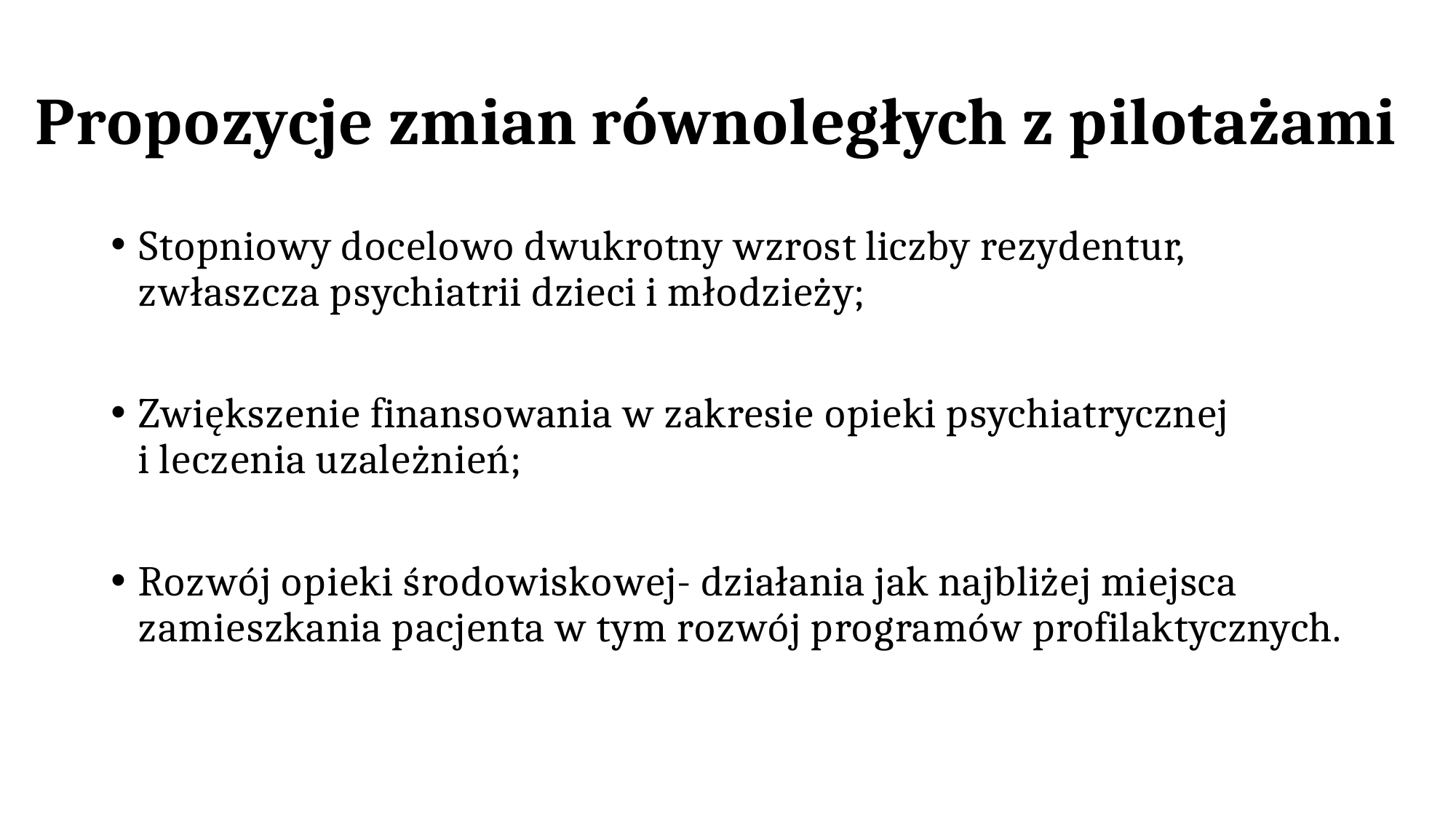

# Propozycje zmian równoległych z pilotażami
Stopniowy docelowo dwukrotny wzrost liczby rezydentur, zwłaszcza psychiatrii dzieci i młodzieży;

Zwiększenie finansowania w zakresie opieki psychiatrycznej
i leczenia uzależnień;

Rozwój opieki środowiskowej- działania jak najbliżej miejsca zamieszkania pacjenta w tym rozwój programów profilaktycznych.